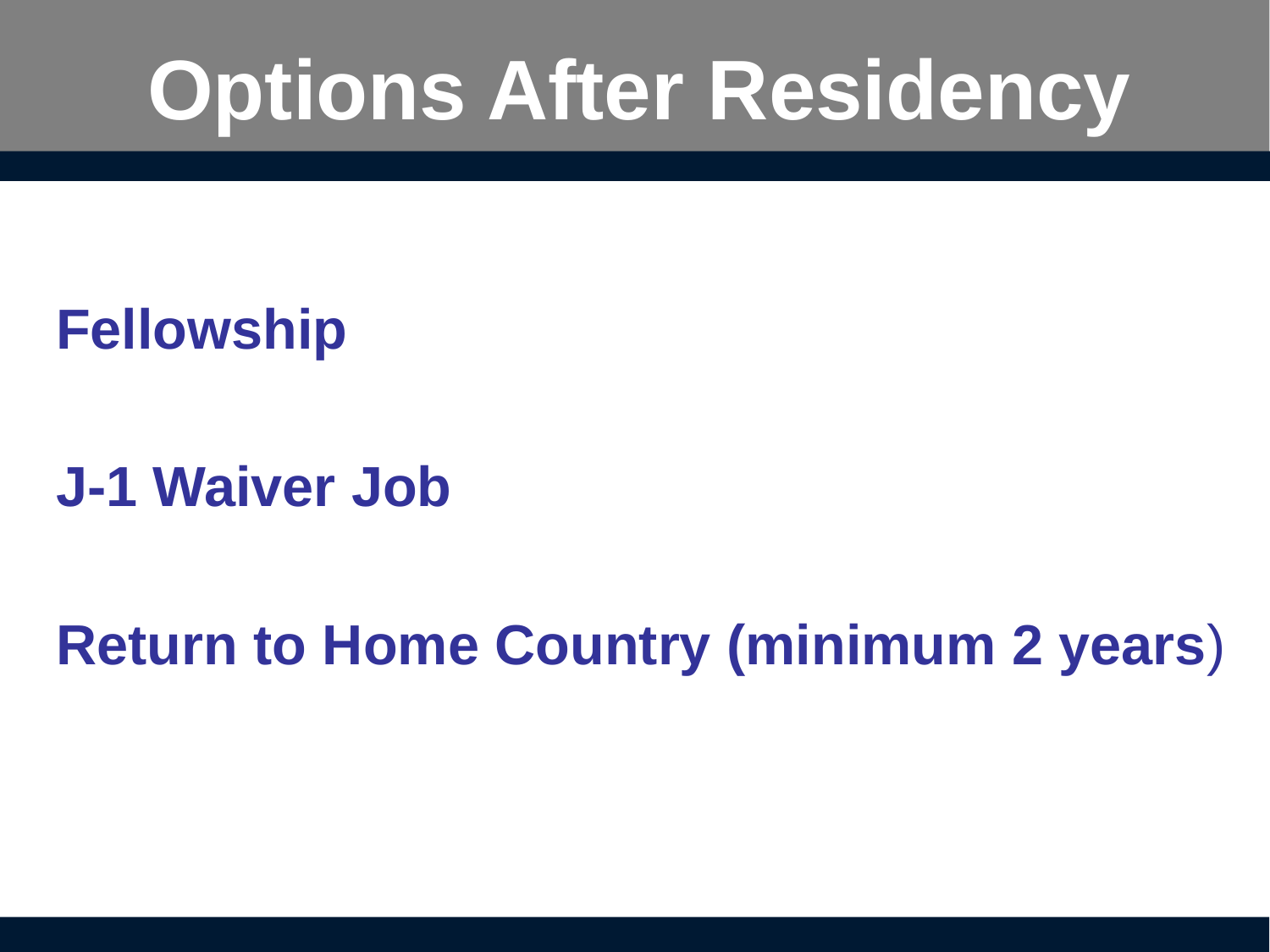

# Options After Residency
Fellowship

J-1 Waiver Job

Return to Home Country (minimum 2 years)